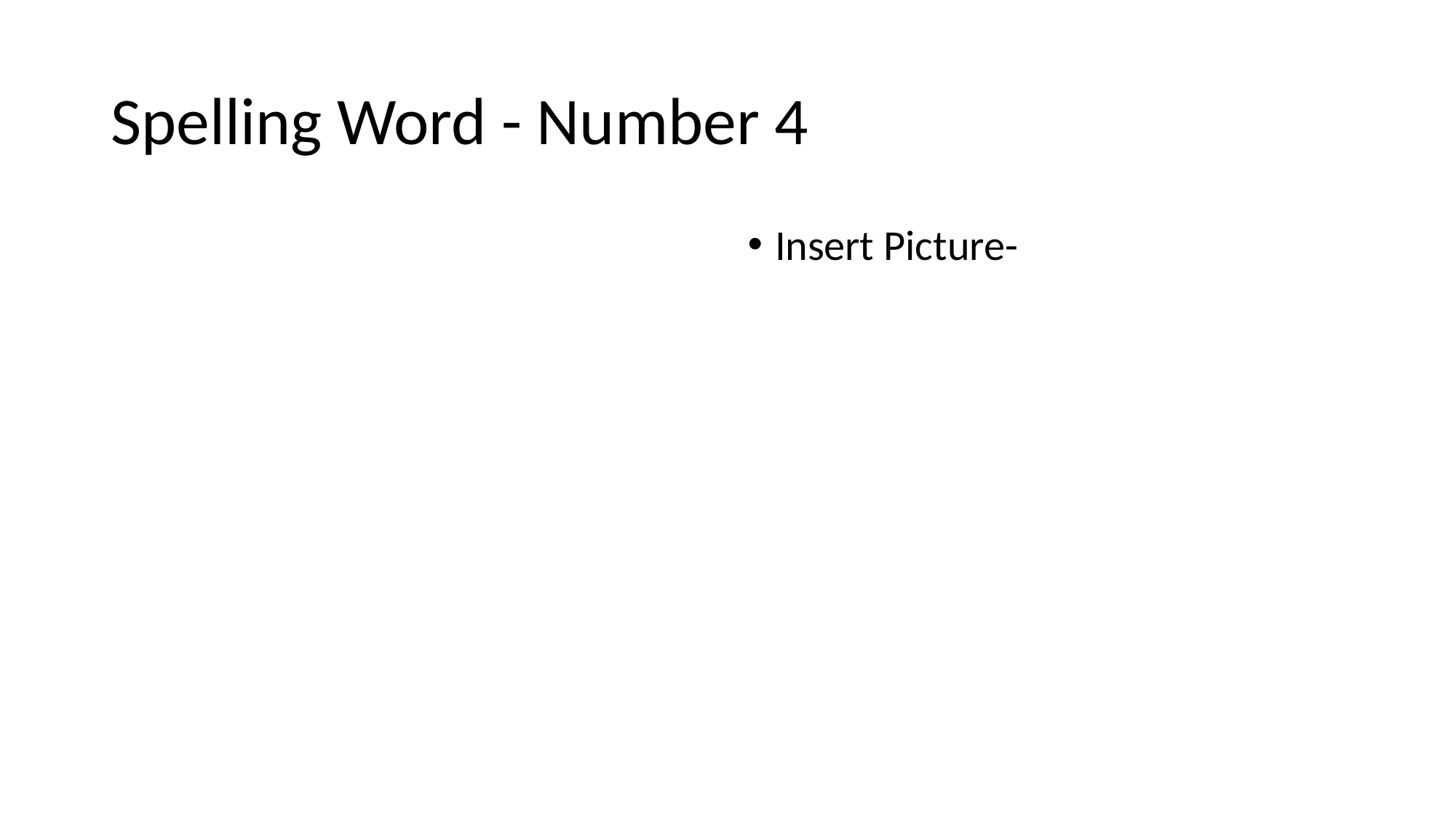

# Spelling Word - Number 4

Insert Picture-